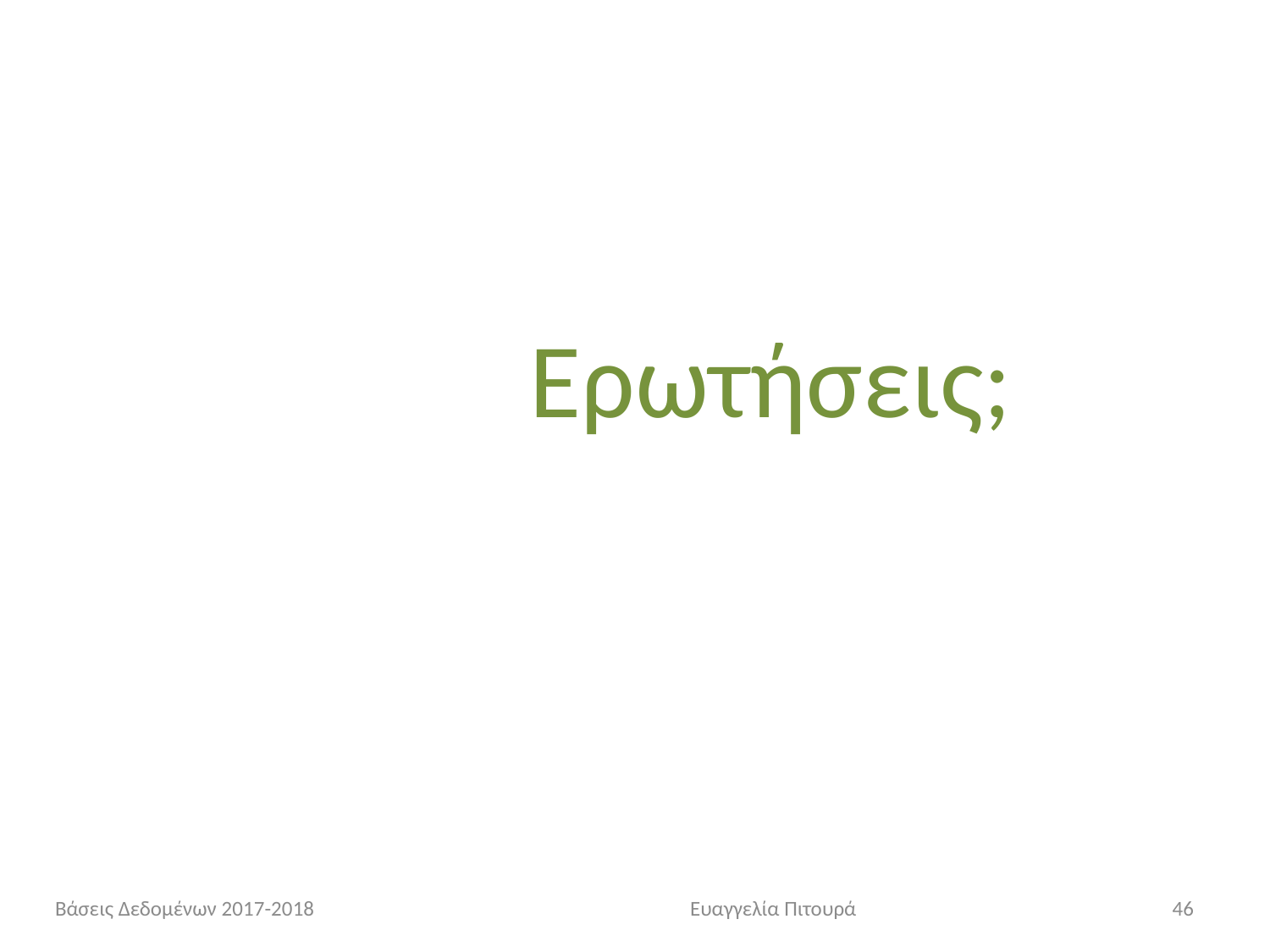

Ερωτήσεις;
Βάσεις Δεδομένων 2017-2018			Ευαγγελία Πιτουρά
46